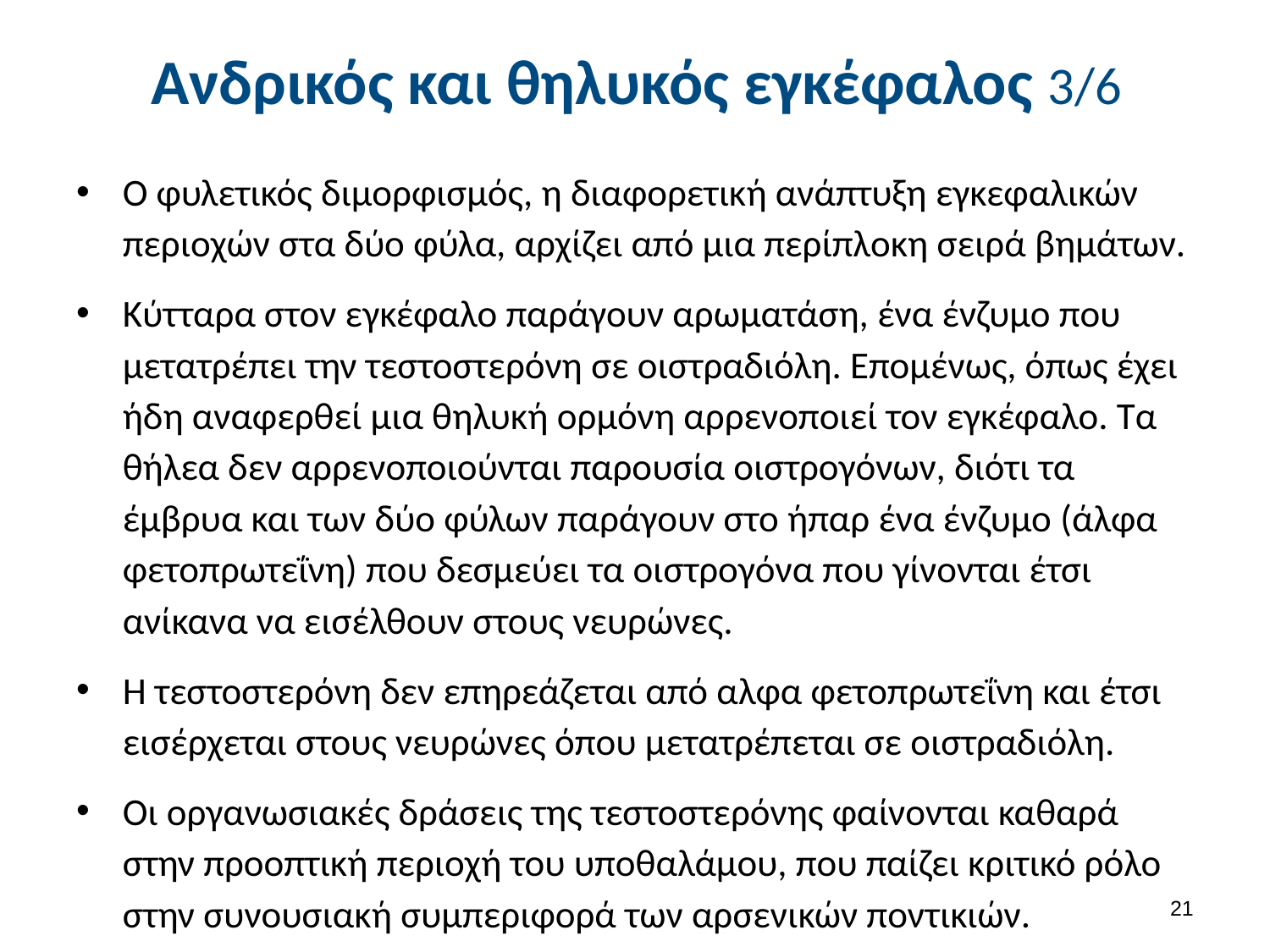

# Ανδρικός και θηλυκός εγκέφαλος 3/6
Ο φυλετικός διμορφισμός, η διαφορετική ανάπτυξη εγκεφαλικών περιοχών στα δύο φύλα, αρχίζει από μια περίπλοκη σειρά βημάτων.
Κύτταρα στον εγκέφαλο παράγουν αρωματάση, ένα ένζυμο που μετατρέπει την τεστοστερόνη σε οιστραδιόλη. Επομένως, όπως έχει ήδη αναφερθεί μια θηλυκή ορμόνη αρρενοποιεί τον εγκέφαλο. Τα θήλεα δεν αρρενοποιούνται παρουσία οιστρογόνων, διότι τα έμβρυα και των δύο φύλων παράγουν στο ήπαρ ένα ένζυμο (άλφα φετοπρωτεΐνη) που δεσμεύει τα οιστρογόνα που γίνονται έτσι ανίκανα να εισέλθουν στους νευρώνες.
Η τεστοστερόνη δεν επηρεάζεται από αλφα φετοπρωτεΐνη και έτσι εισέρχεται στους νευρώνες όπου μετατρέπεται σε οιστραδιόλη.
Οι οργανωσιακές δράσεις της τεστοστερόνης φαίνονται καθαρά στην προοπτική περιοχή του υποθαλάμου, που παίζει κριτικό ρόλο στην συνουσιακή συμπεριφορά των αρσενικών ποντικιών.

21